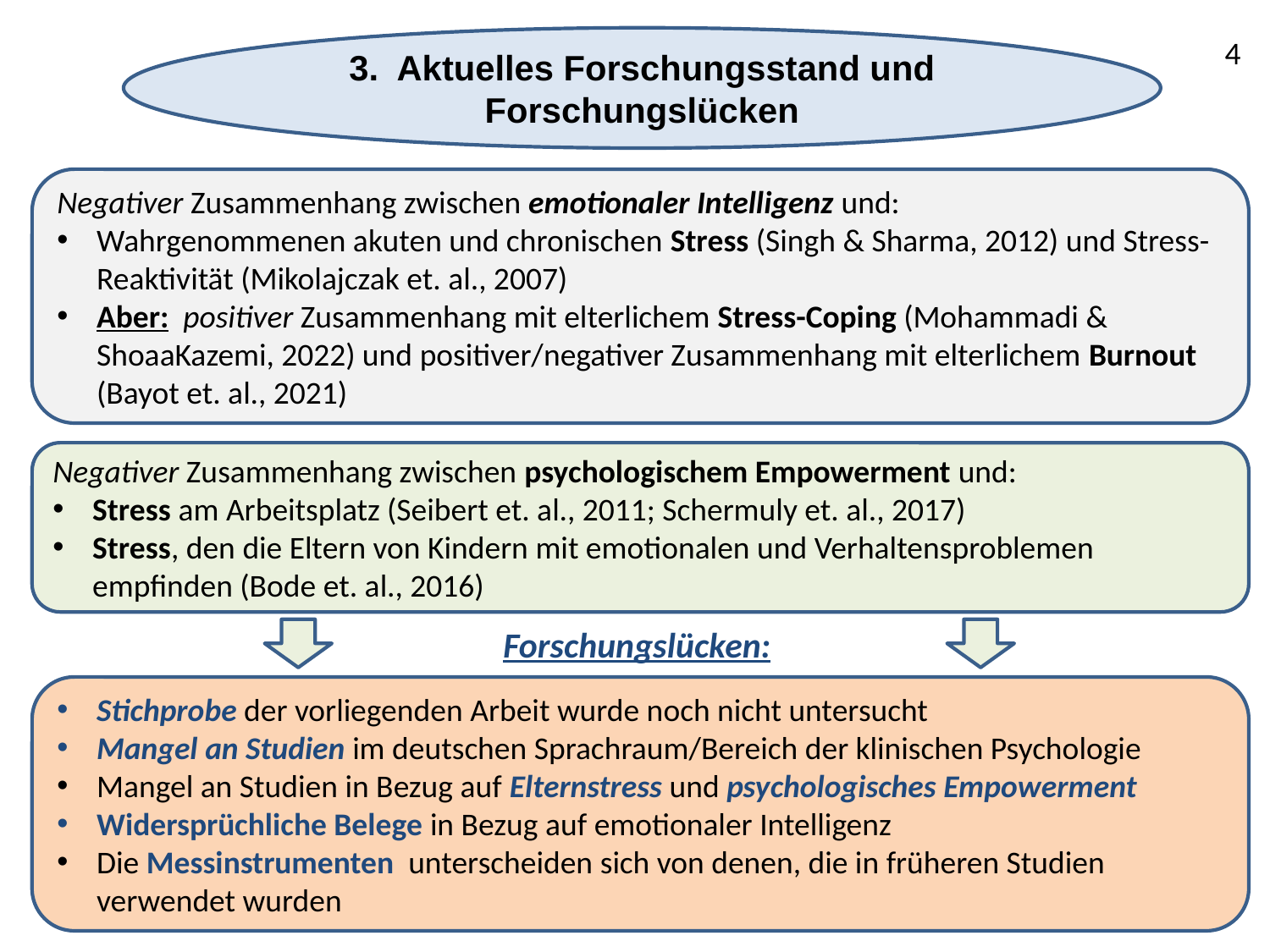

4
3.  Aktuelles Forschungsstand und Forschungslücken
Negativer Zusammenhang zwischen emotionaler Intelligenz und:
Wahrgenommenen akuten und chronischen Stress (Singh & Sharma, 2012) und Stress-Reaktivität (Mikolajczak et. al., 2007)
Aber:  positiver Zusammenhang mit elterlichem Stress-Coping (Mohammadi & ShoaaKazemi, 2022) und positiver/negativer Zusammenhang mit elterlichem Burnout (Bayot et. al., 2021)
Negativer Zusammenhang zwischen psychologischem Empowerment und:
Stress am Arbeitsplatz (Seibert et. al., 2011; Schermuly et. al., 2017)
Stress, den die Eltern von Kindern mit emotionalen und Verhaltensproblemen empfinden (Bode et. al., 2016)

Forschungslücken:
Stichprobe der vorliegenden Arbeit wurde noch nicht untersucht
Mangel an Studien im deutschen Sprachraum/Bereich der klinischen Psychologie
Mangel an Studien in Bezug auf Elternstress und psychologisches Empowerment
Widersprüchliche Belege in Bezug auf emotionaler Intelligenz
Die Messinstrumenten  unterscheiden sich von denen, die in früheren Studien verwendet wurden